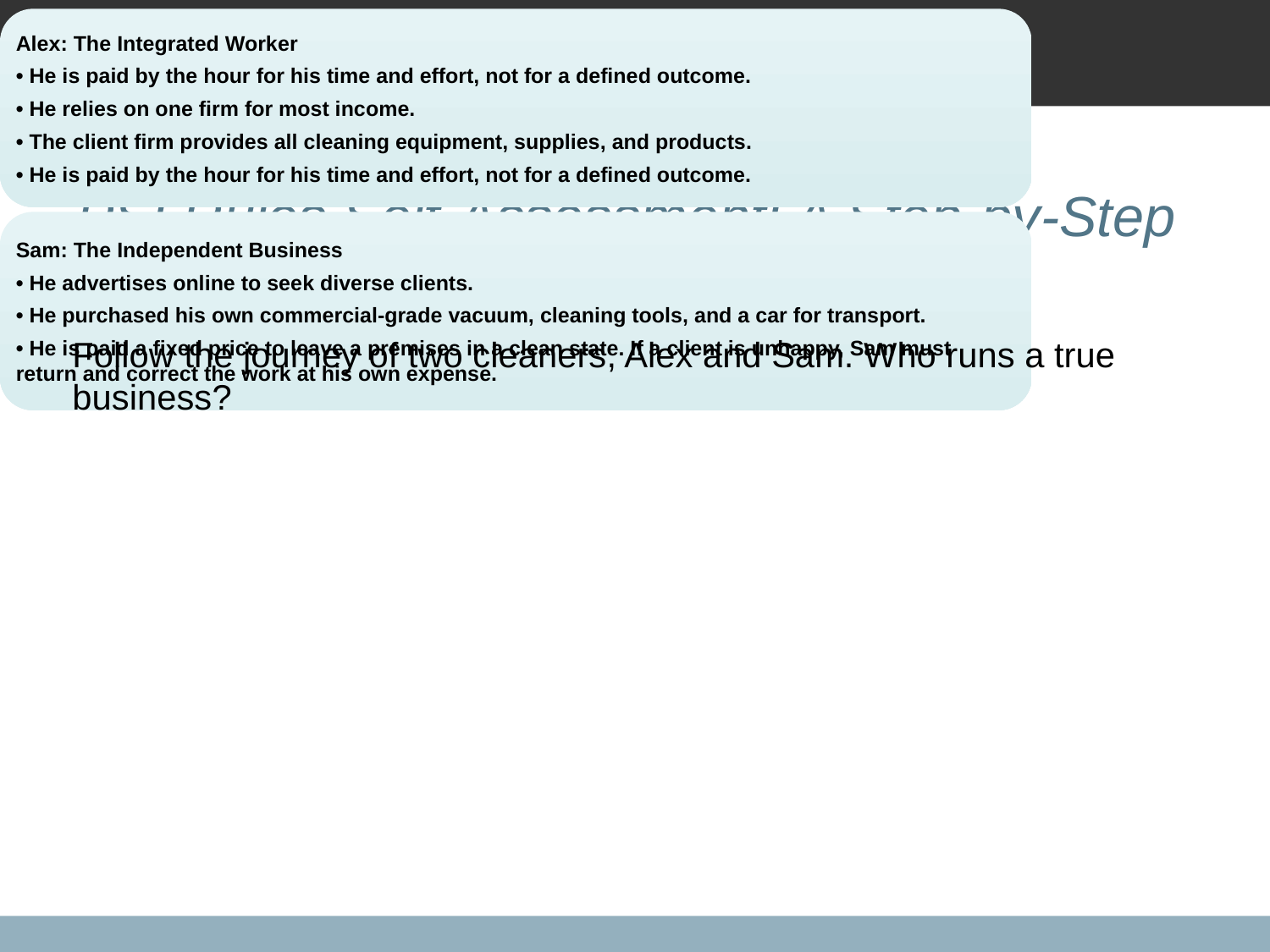

# PSI Rules Self-Assessment: A Step-by-Step Walkthrough
Follow the journey of two cleaners, Alex and Sam. Who runs a true business?
Alex: The Integrated Worker
• He is paid by the hour for his time and effort, not for a defined outcome.
• He relies on one firm for most income.
• The client firm provides all cleaning equipment, supplies, and products.
• He is paid by the hour for his time and effort, not for a defined outcome.
Sam: The Independent Business
• He advertises online to seek diverse clients.
• He purchased his own commercial-grade vacuum, cleaning tools, and a car for transport.
• He is paid a fixed price to leave a premises in a clean state. If a client is unhappy, Sam must return and correct the work at his own expense.